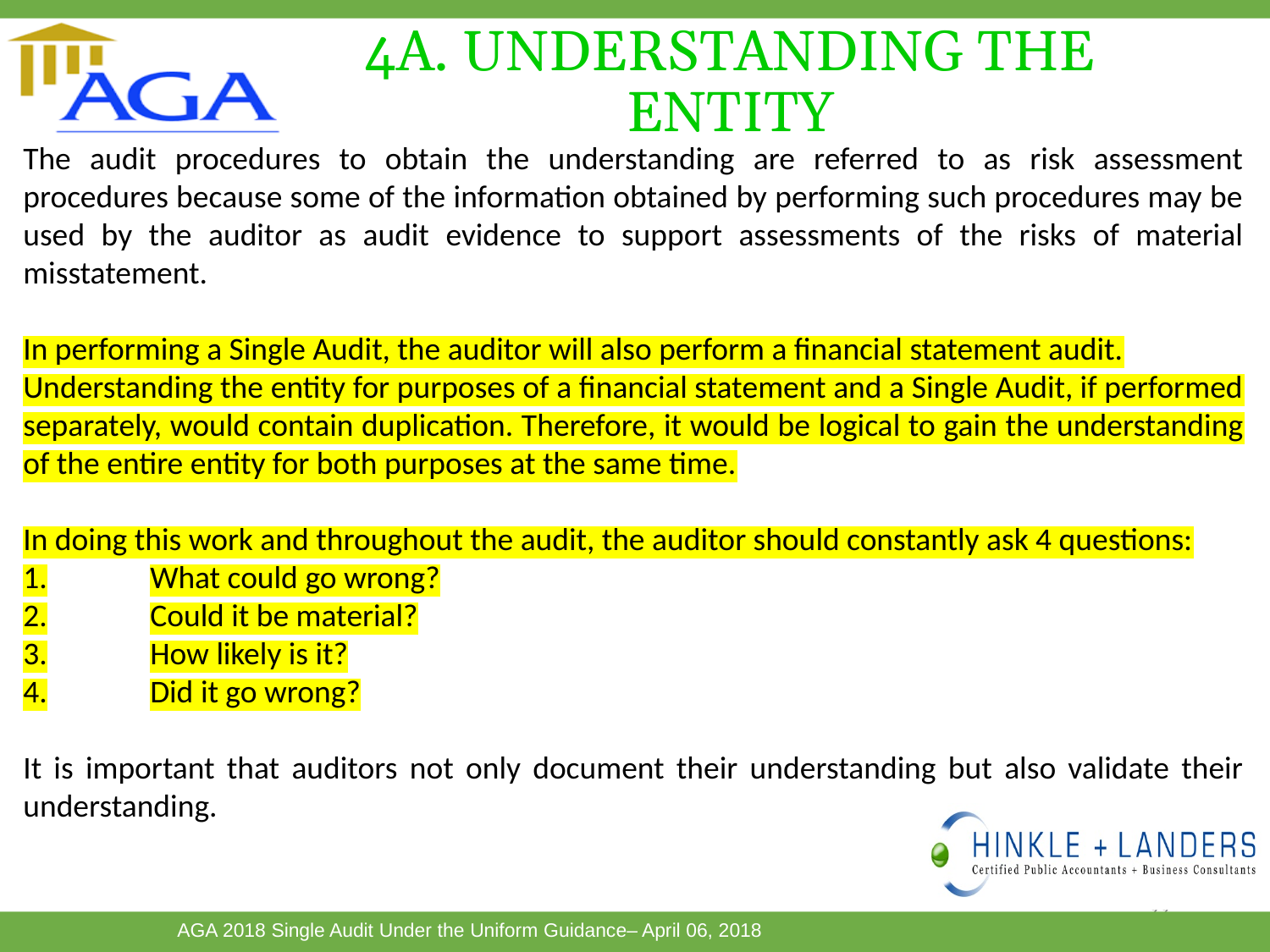

# 4A. UNDERSTANDING THE ENTITY
The audit procedures to obtain the understanding are referred to as risk assessment procedures because some of the information obtained by performing such procedures may be used by the auditor as audit evidence to support assessments of the risks of material misstatement.

In performing a Single Audit, the auditor will also perform a financial statement audit.
Understanding the entity for purposes of a financial statement and a Single Audit, if performed separately, would contain duplication. Therefore, it would be logical to gain the understanding of the entire entity for both purposes at the same time.

In doing this work and throughout the audit, the auditor should constantly ask 4 questions:
1.	What could go wrong?
2.	Could it be material?
3.	How likely is it?
4.	Did it go wrong?

It is important that auditors not only document their understanding but also validate their understanding.

99
This Photo by Unknown Author is licensed under CC BY-SA